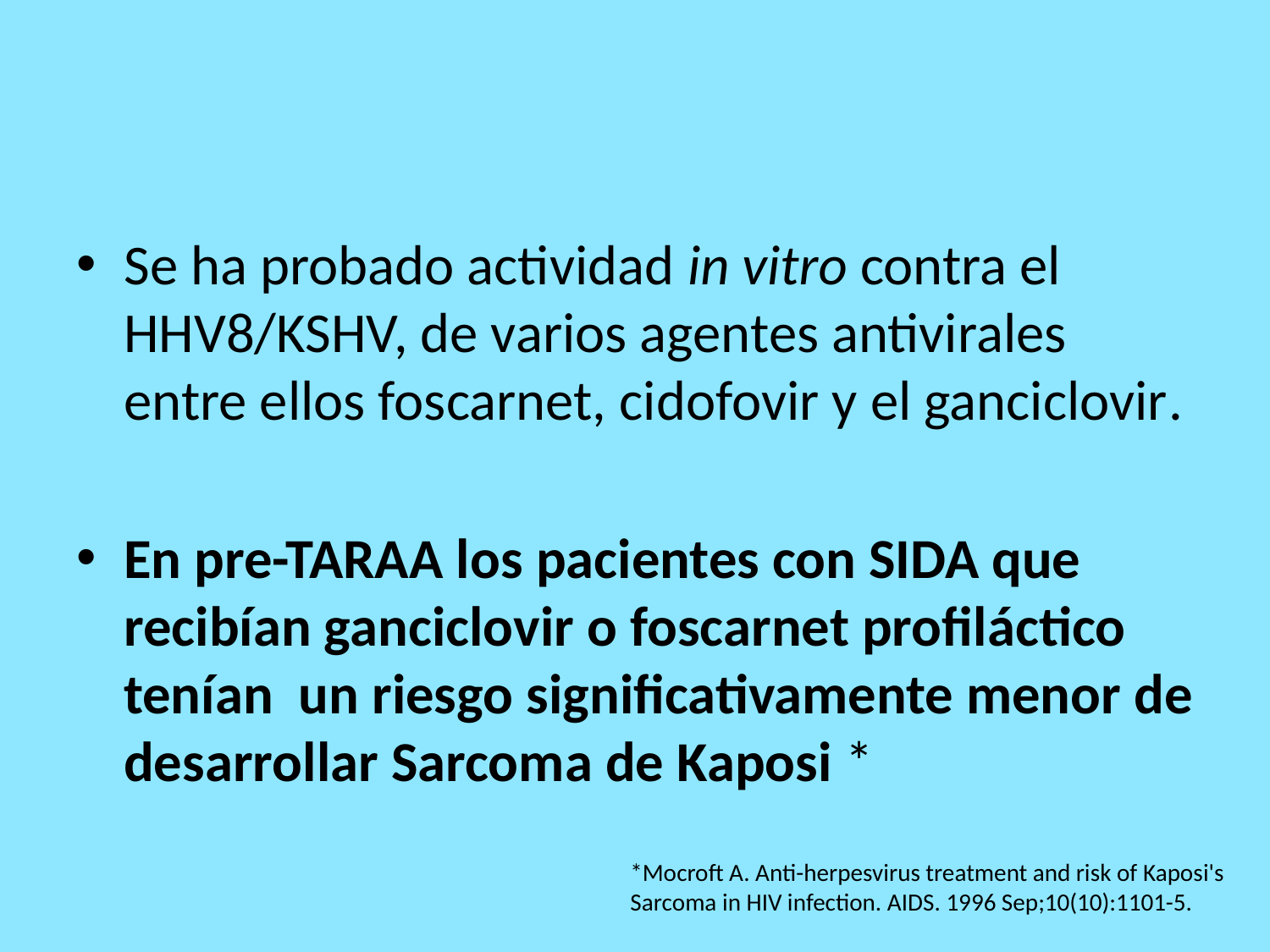

#
Se ha probado actividad in vitro contra el HHV8/KSHV, de varios agentes antivirales entre ellos foscarnet, cidofovir y el ganciclovir.

En pre-TARAA los pacientes con SIDA que recibían ganciclovir o foscarnet profiláctico tenían  un riesgo significativamente menor de desarrollar Sarcoma de Kaposi *

*Mocroft A. Anti-herpesvirus treatment and risk of Kaposi's
Sarcoma in HIV infection. AIDS. 1996 Sep;10(10):1101-5.